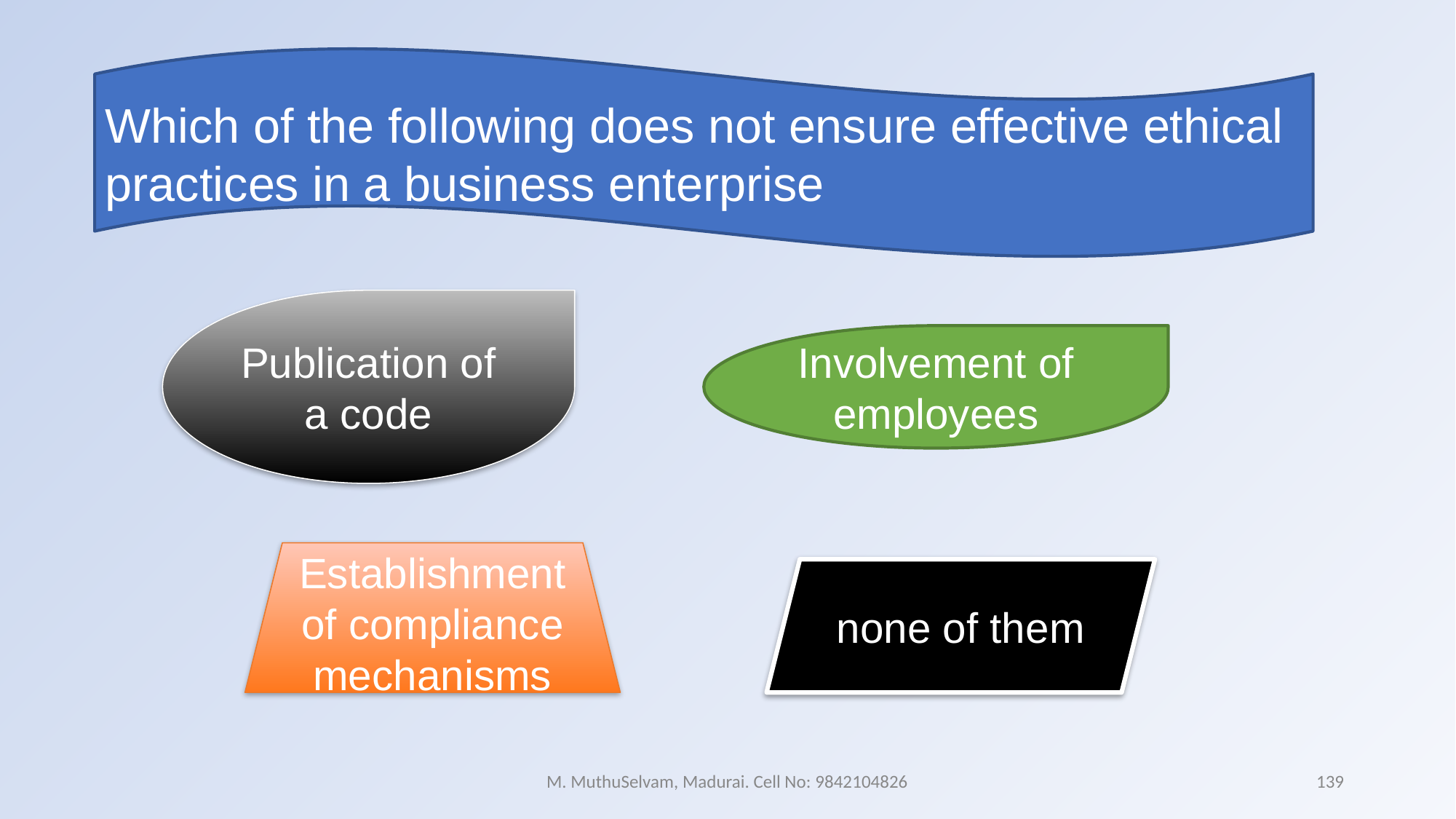

Which of the following does not ensure effective ethical practices in a business enterprise
Publication of a code
Involvement of employees
Establishment of compliance
mechanisms
none of them
M. MuthuSelvam, Madurai. Cell No: 9842104826
139